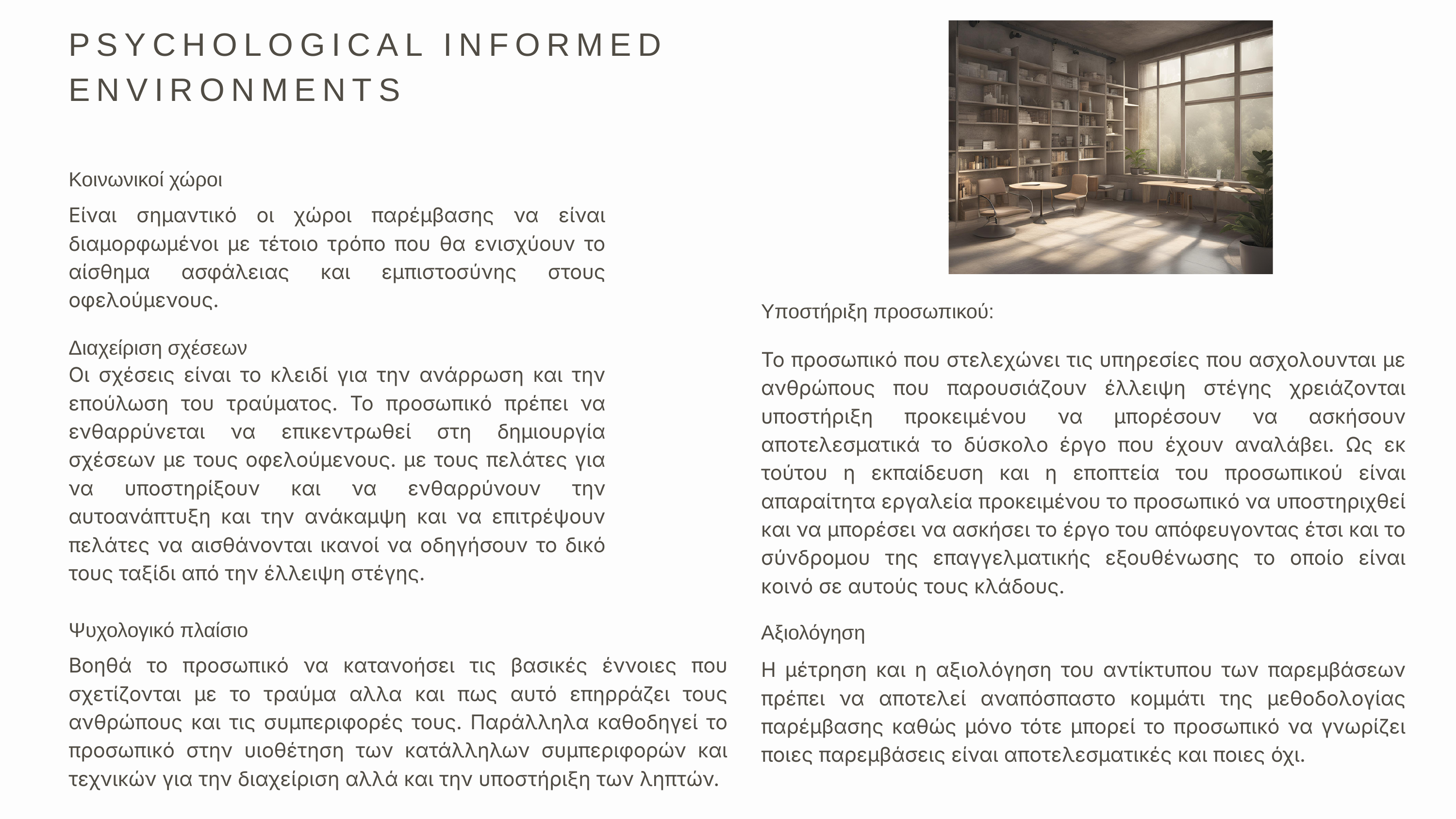

PSYCHOLOGICAL INFORMED ENVIRONMENTS

Κοινωνικοί χώροι
Είναι σημαντικό οι χώροι παρέμβασης να είναι διαμορφωμένοι με τέτοιο τρόπο που θα ενισχύουν το αίσθημα ασφάλειας και εμπιστοσύνης στους οφελούμενους.
Υποστήριξη προσωπικού:
Διαχείριση σχέσεων
Το προσωπικό που στελεχώνει τις υπηρεσίες που ασχολουνται με ανθρώπους που παρουσιάζουν έλλειψη στέγης χρειάζονται υποστήριξη προκειμένου να μπορέσουν να ασκήσουν αποτελεσματικά το δύσκολο έργο που έχουν αναλάβει. Ως εκ τούτου η εκπαίδευση και η εποπτεία του προσωπικού είναι απαραίτητα εργαλεία προκειμένου το προσωπικό να υποστηριχθεί και να μπορέσει να ασκήσει το έργο του απόφευγοντας έτσι και το σύνδρομου της επαγγελματικής εξουθένωσης το οποίο είναι κοινό σε αυτούς τους κλάδους.
Οι σχέσεις είναι το κλειδί για την ανάρρωση και την επούλωση του τραύματος. Το προσωπικό πρέπει να ενθαρρύνεται να επικεντρωθεί στη δημιουργία σχέσεων με τους οφελούμενους. με τους πελάτες για να υποστηρίξουν και να ενθαρρύνουν την αυτοανάπτυξη και την ανάκαμψη και να επιτρέψουν πελάτες να αισθάνονται ικανοί να οδηγήσουν το δικό τους ταξίδι από την έλλειψη στέγης.
Ψυχολογικό πλαίσιο
Αξιολόγηση
Βοηθά το προσωπικό να κατανοήσει τις βασικές έννοιες που σχετίζονται με το τραύμα αλλα και πως αυτό επηρράζει τους ανθρώπους και τις συμπεριφορές τους. Παράλληλα καθοδηγεί το προσωπικό στην υιοθέτηση των κατάλληλων συμπεριφορών και τεχνικών για την διαχείριση αλλά και την υποστήριξη των ληπτών.
Η μέτρηση και η αξιολόγηση του αντίκτυπου των παρεμβάσεων πρέπει να αποτελεί αναπόσπαστο κομμάτι της μεθοδολογίας παρέμβασης καθώς μόνο τότε μπορεί το προσωπικό να γνωρίζει ποιες παρεμβάσεις είναι αποτελεσματικές και ποιες όχι.